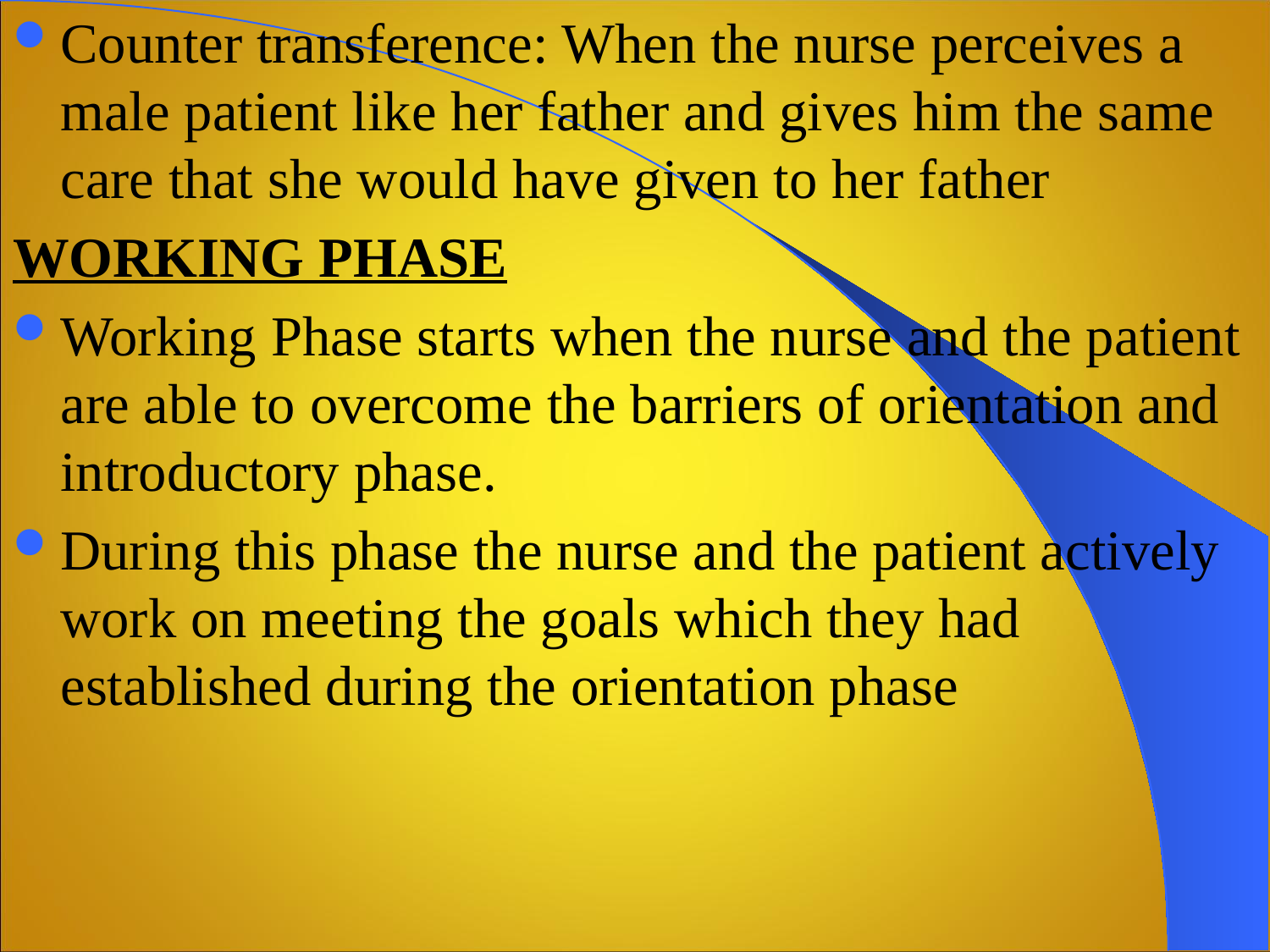

Counter transference: When the nurse perceives a male patient like her father and gives him the same care that she would have given to her father
WORKING PHASE
Working Phase starts when the nurse and the patient are able to overcome the barriers of orientation and introductory phase.
During this phase the nurse and the patient actively work on meeting the goals which they had established during the orientation phase